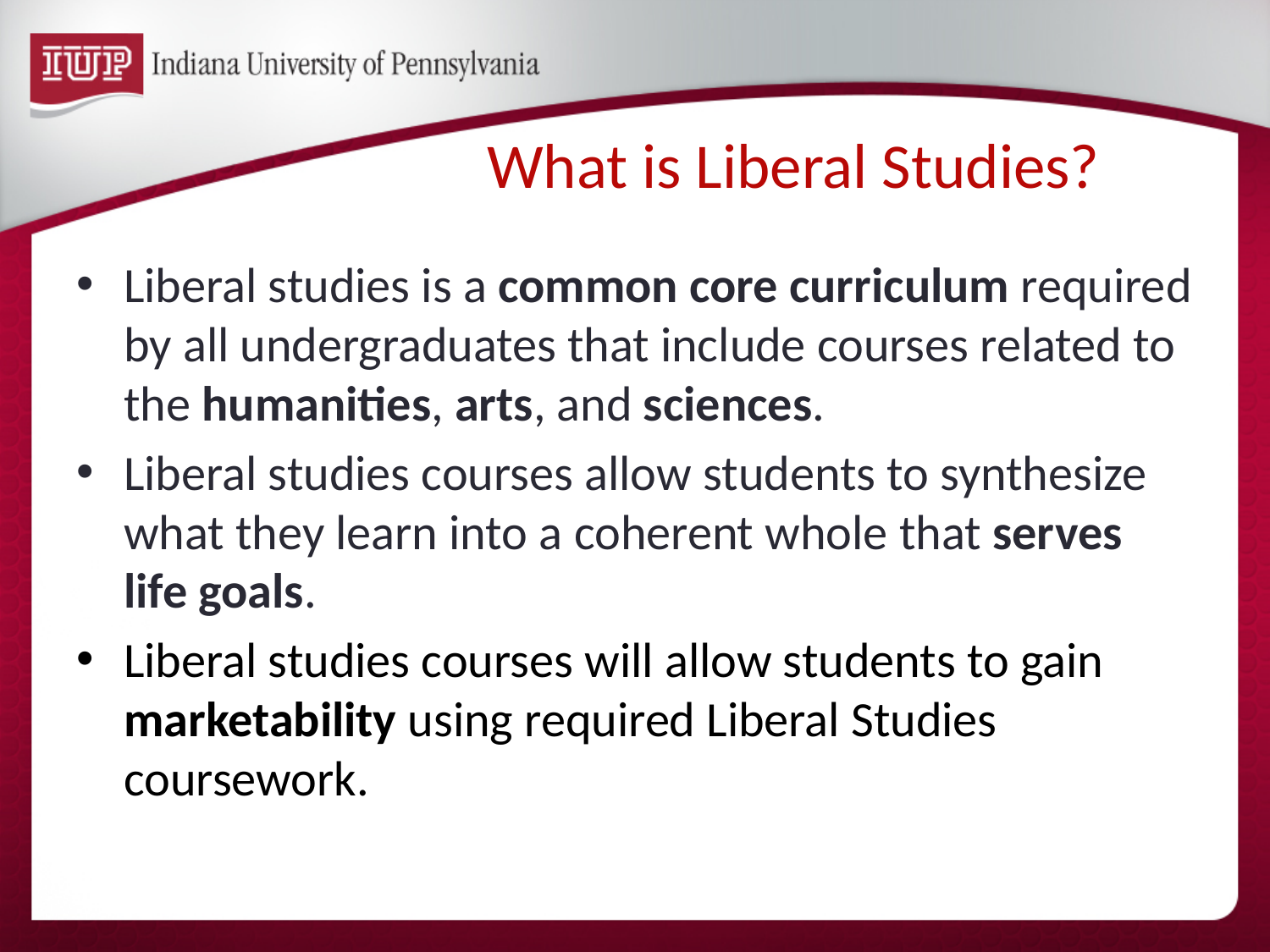

# What is Liberal Studies?
Liberal studies is a common core curriculum required by all undergraduates that include courses related to the humanities, arts, and sciences.
Liberal studies courses allow students to synthesize what they learn into a coherent whole that serves life goals.
Liberal studies courses will allow students to gain marketability using required Liberal Studies coursework.